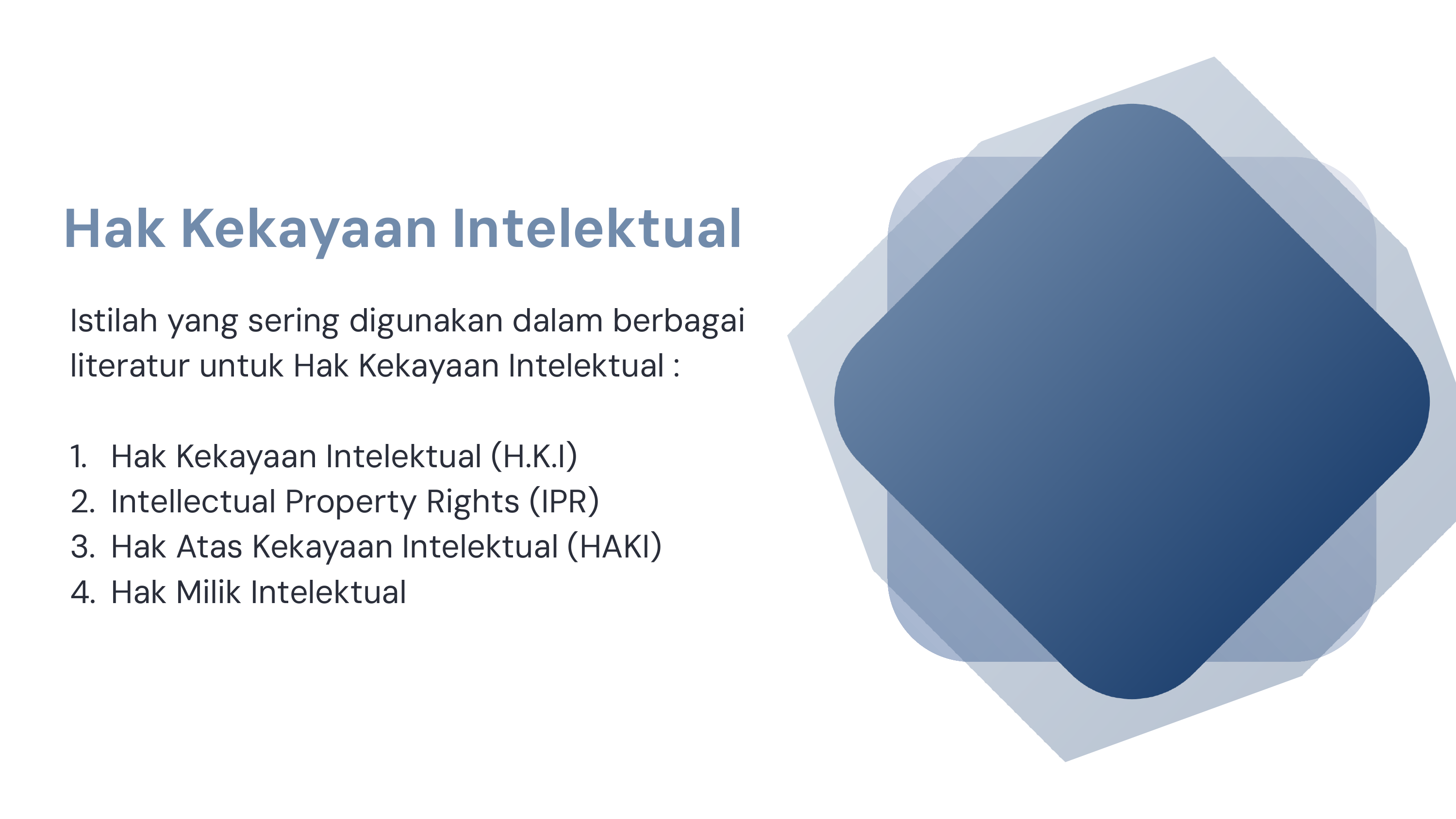

Hak Kekayaan Intelektual
Istilah yang sering digunakan dalam berbagai literatur untuk Hak Kekayaan Intelektual :

Hak Kekayaan Intelektual (H.K.I)
Intellectual Property Rights (IPR)
Hak Atas Kekayaan Intelektual (HAKI)
Hak Milik Intelektual